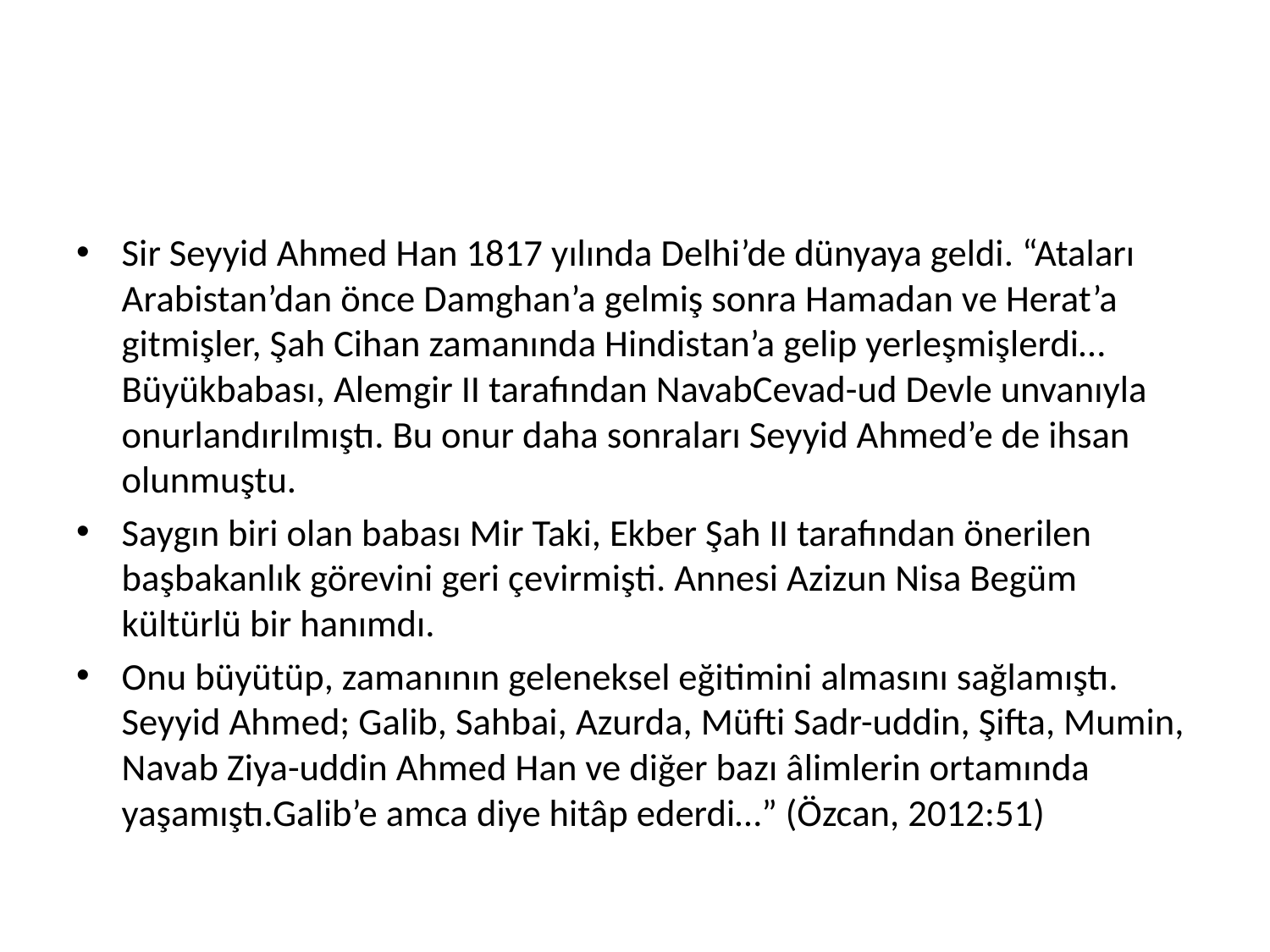

#
Sir Seyyid Ahmed Han 1817 yılında Delhi’de dünyaya geldi. “Ataları Arabistan’dan önce Damghan’a gelmiş sonra Hamadan ve Herat’a gitmişler, Şah Cihan zamanında Hindistan’a gelip yerleşmişlerdi… Büyükbabası, Alemgir II tarafından NavabCevad-ud Devle unvanıyla onurlandırılmıştı. Bu onur daha sonraları Seyyid Ahmed’e de ihsan olunmuştu.
Saygın biri olan babası Mir Taki, Ekber Şah II tarafından önerilen başbakanlık görevini geri çevirmişti. Annesi Azizun Nisa Begüm kültürlü bir hanımdı.
Onu büyütüp, zamanının geleneksel eğitimini almasını sağlamıştı. Seyyid Ahmed; Galib, Sahbai, Azurda, Müfti Sadr-uddin, Şifta, Mumin, Navab Ziya-uddin Ahmed Han ve diğer bazı âlimlerin ortamında yaşamıştı.Galib’e amca diye hitâp ederdi…” (Özcan, 2012:51)